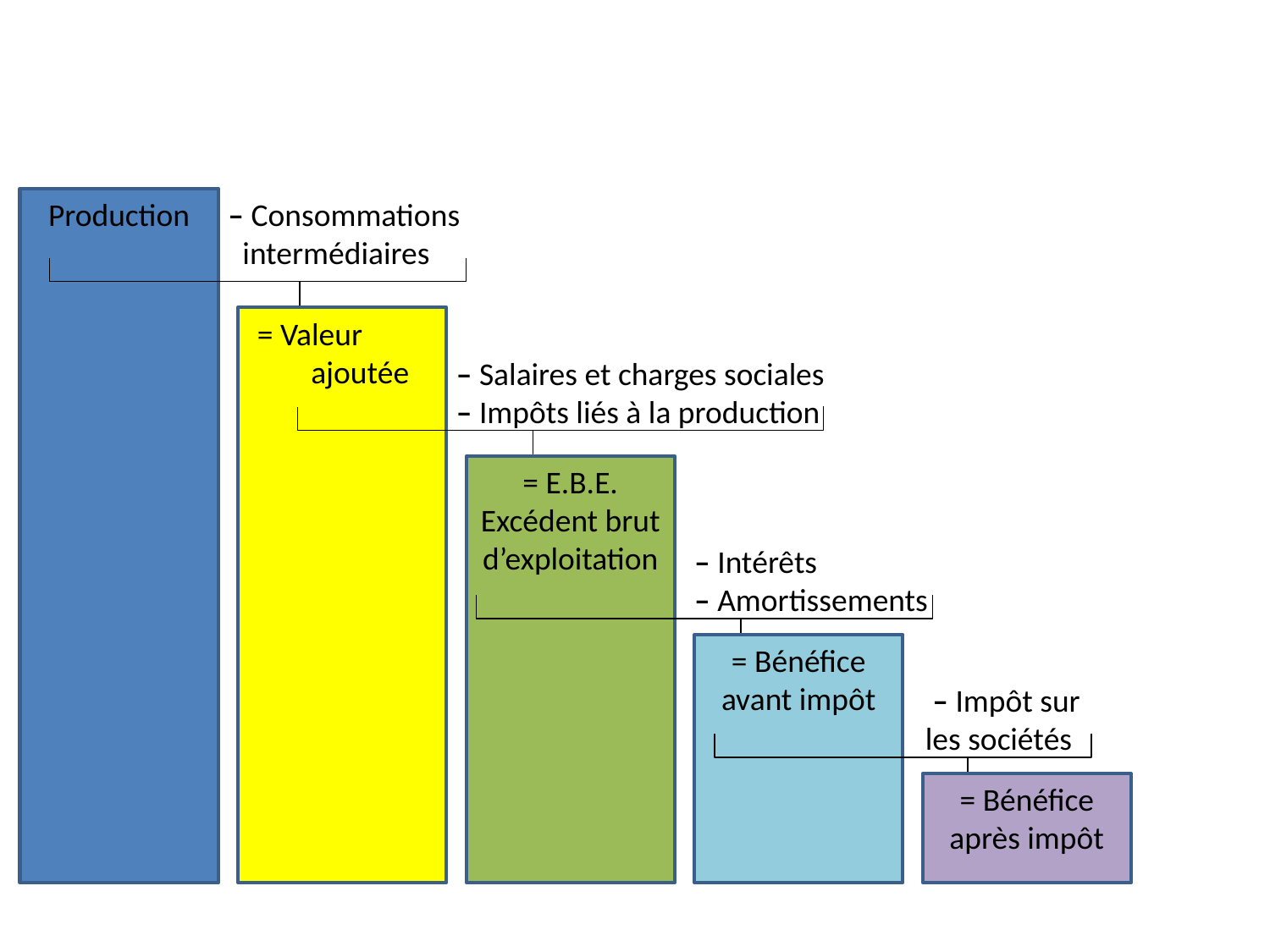

#

Production
 – Consommations
   intermédiaires
= Valeur
     ajoutée
 – Salaires et charges sociales
 – Impôts liés à la production

= E.B.E.
Excédent brut d’exploitation
 – Intérêts
 – Amortissements

= Bénéfice avant impôt
 – Impôt sur
les sociétés

= Bénéfice après impôt